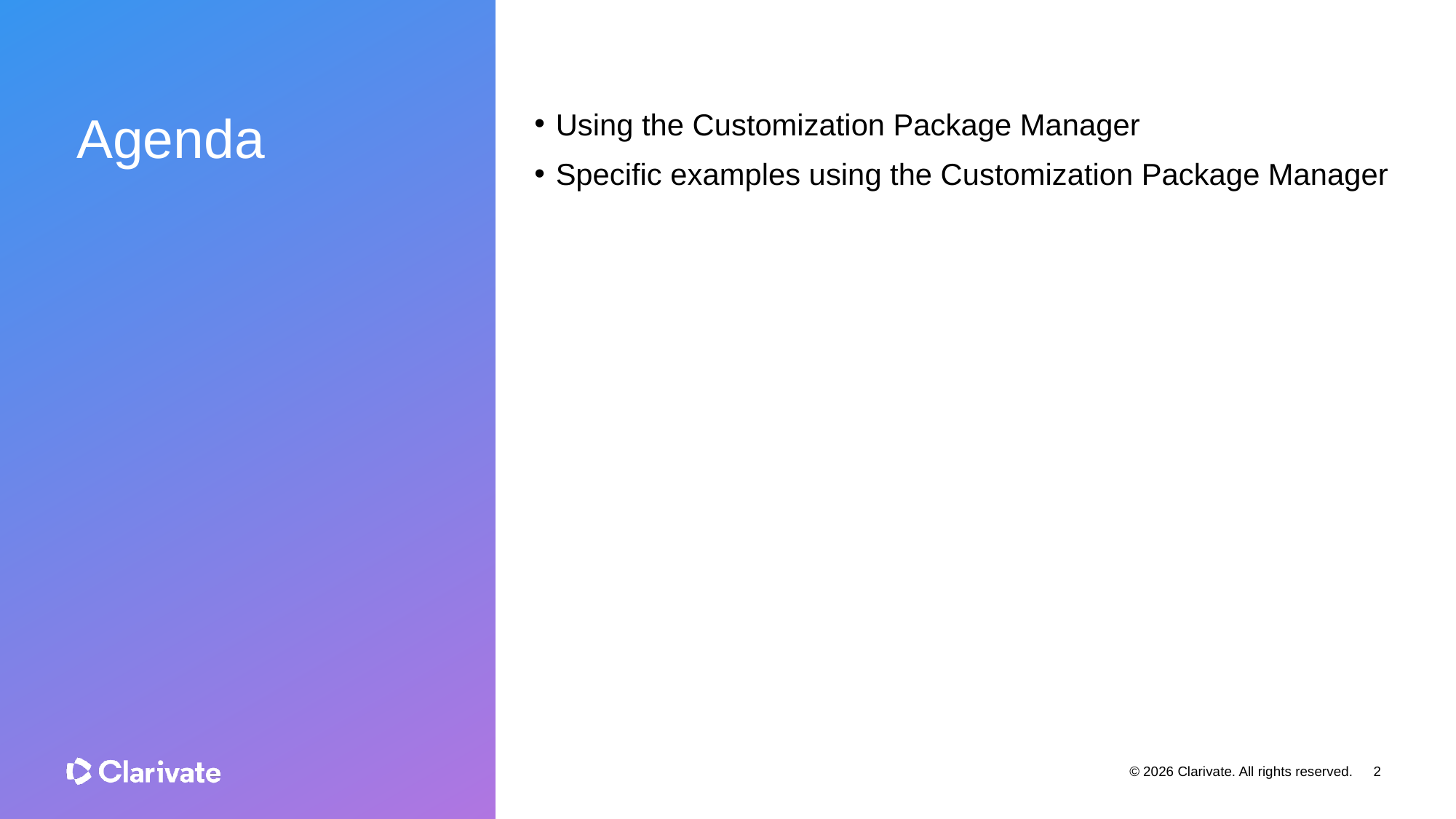

Using the Customization Package Manager
Specific examples using the Customization Package Manager

Agenda
© 2026 Clarivate. All rights reserved.
2